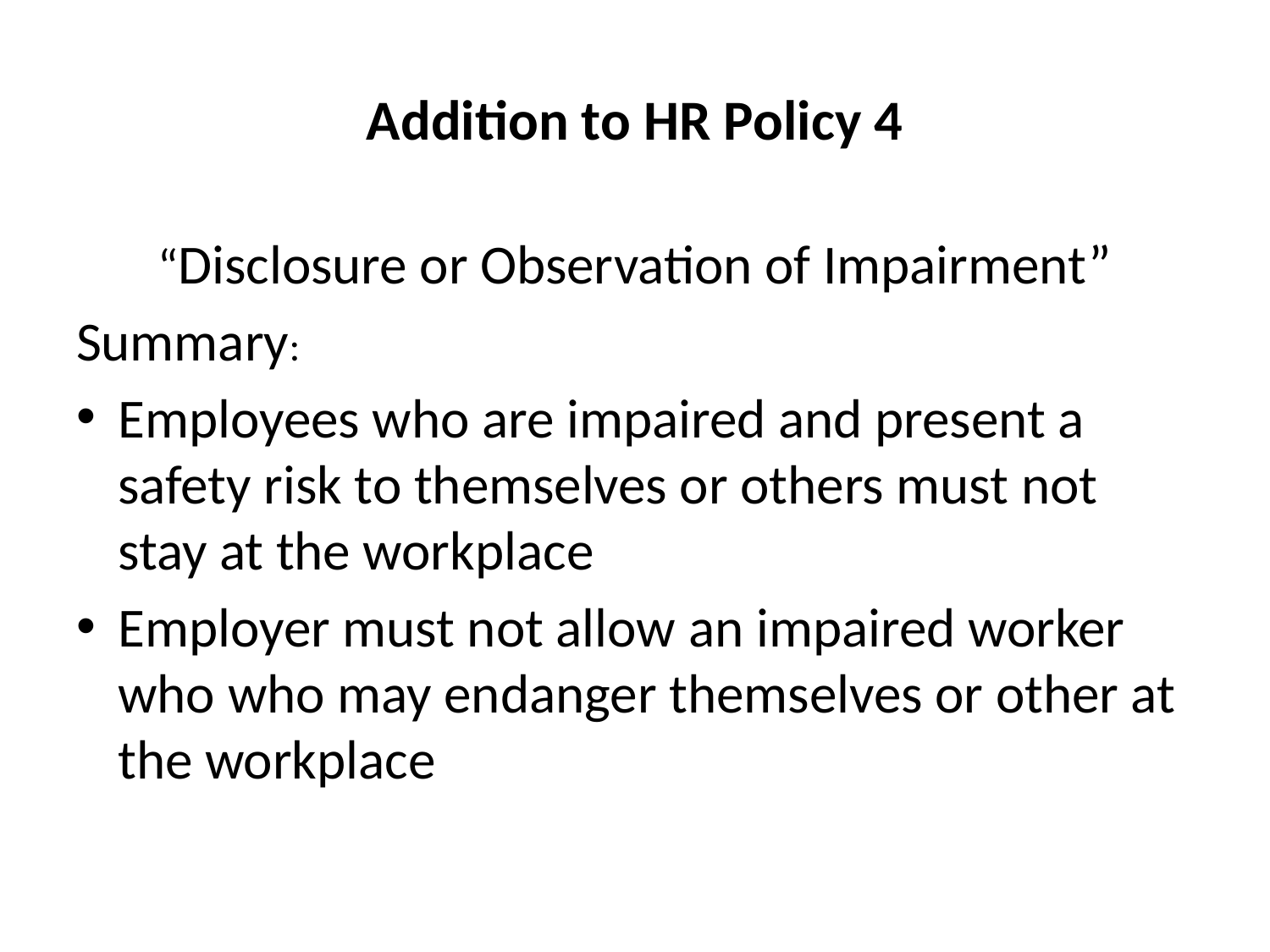

# Addition to HR Policy 4
“Disclosure or Observation of Impairment”
Summary:
Employees who are impaired and present a safety risk to themselves or others must not stay at the workplace
Employer must not allow an impaired worker who who may endanger themselves or other at the workplace